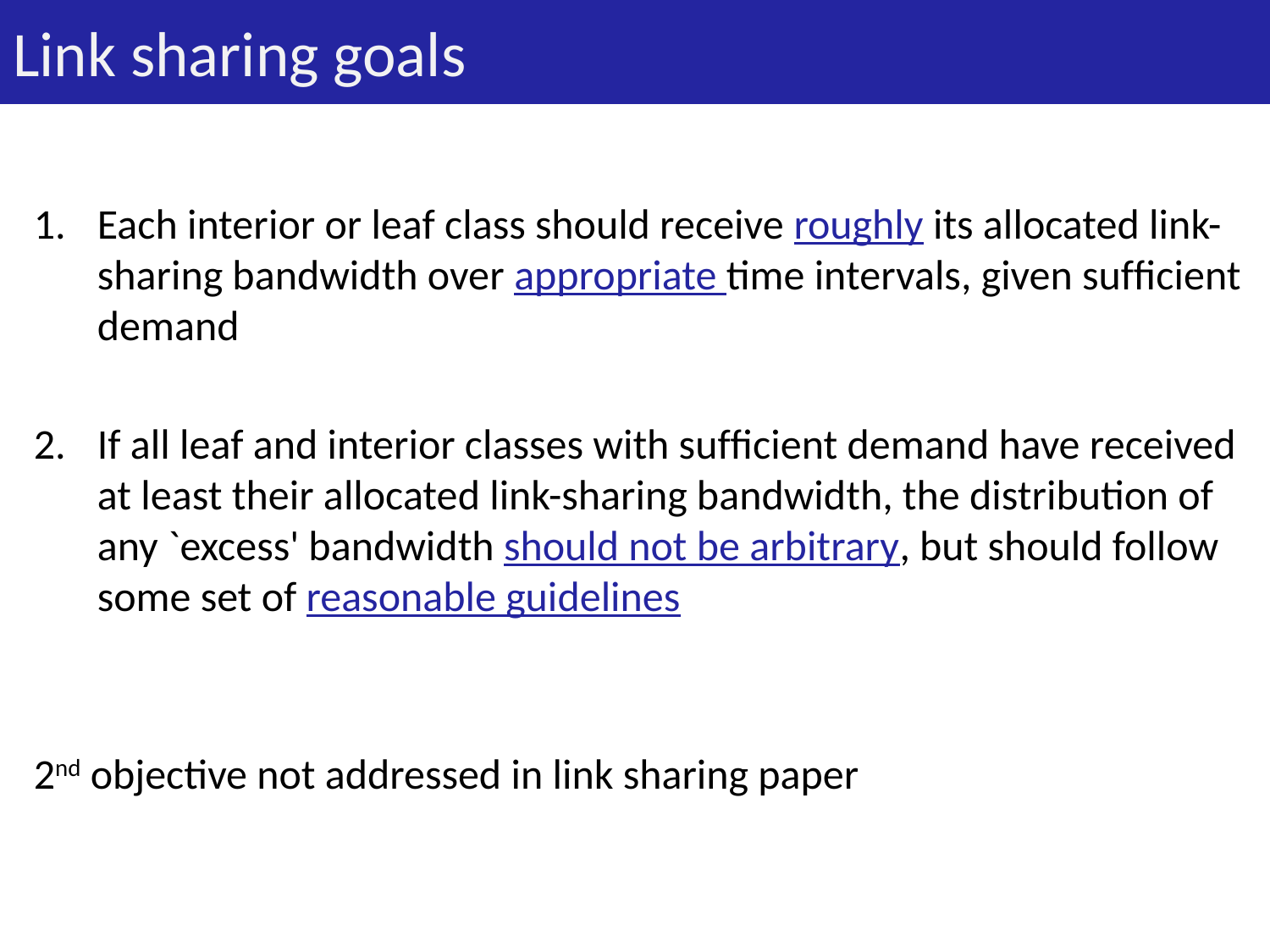

# Link sharing goals
Each interior or leaf class should receive roughly its allocated link-sharing bandwidth over appropriate time intervals, given sufﬁcient demand

If all leaf and interior classes with sufﬁcient demand have received at least their allocated link-sharing bandwidth, the distribution of any `excess' bandwidth should not be arbitrary, but should follow some set of reasonable guidelines

2nd objective not addressed in link sharing paper